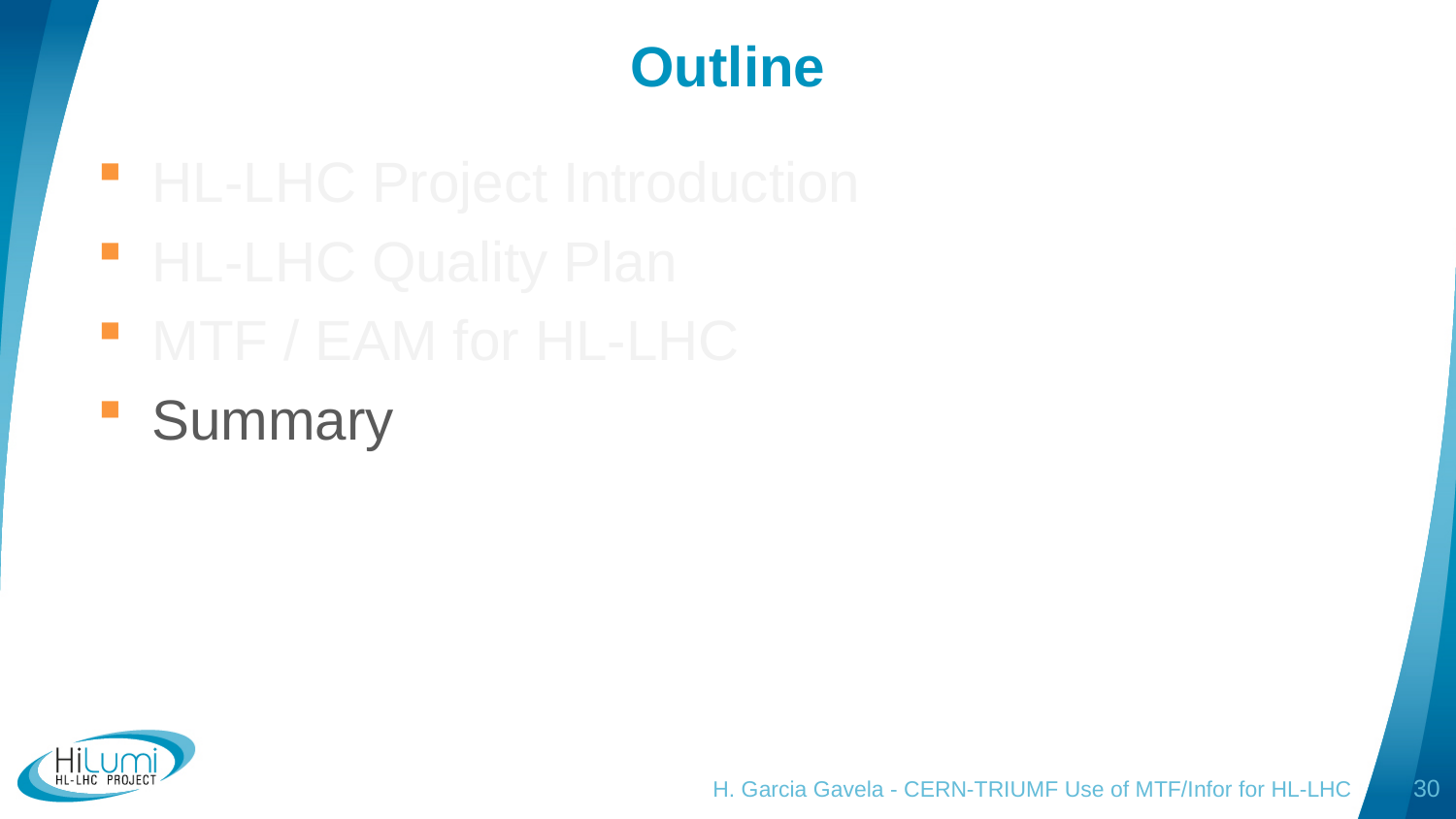

# Outline
HL-LHC Project Introduction
HL-LHC Quality Plan
MTF / EAM for HL-LHC
Summary
H. Garcia Gavela - CERN-TRIUMF Use of MTF/Infor for HL-LHC
30